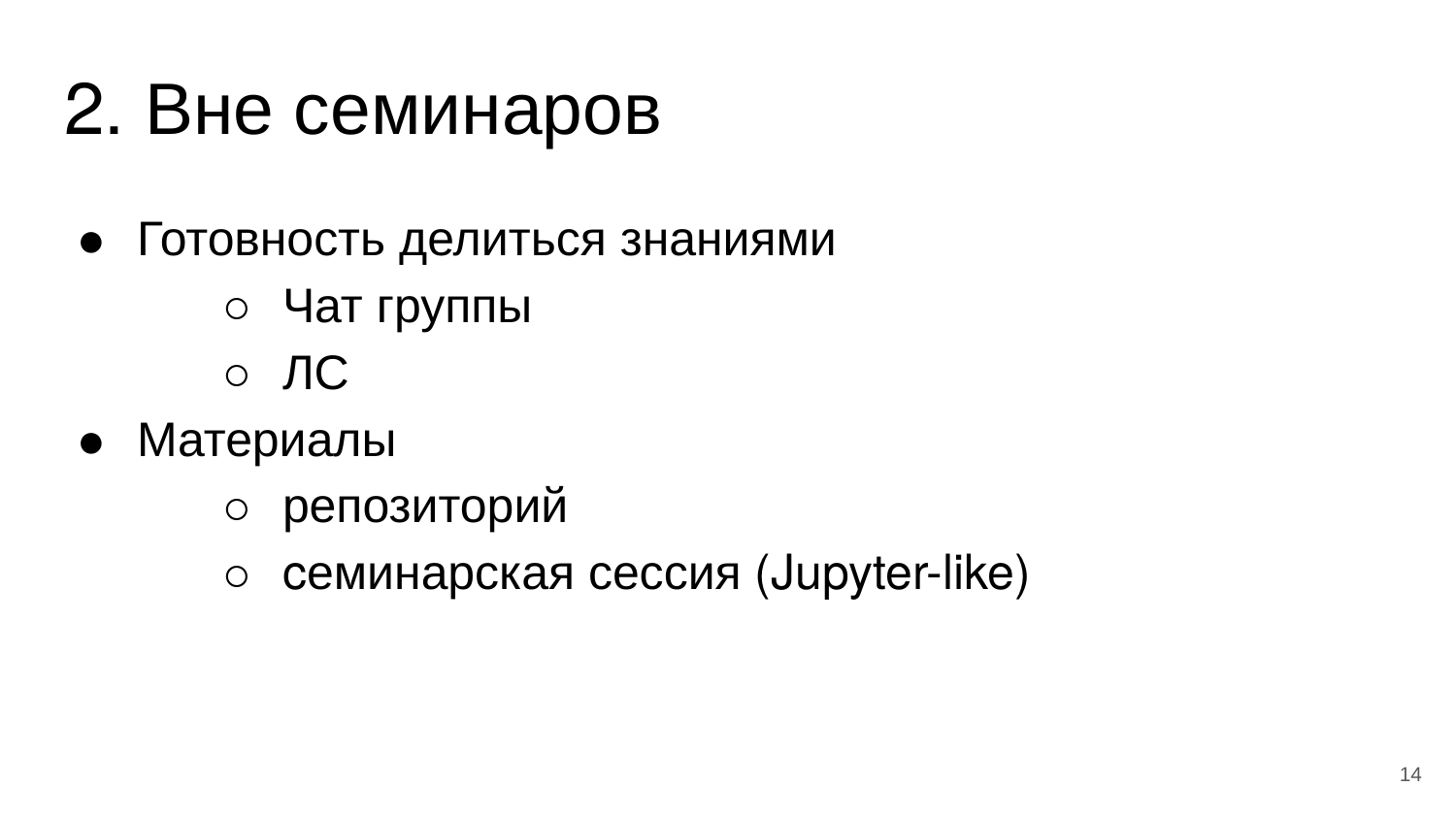

# 2. Вне семинаров
Готовность делиться знаниями
Чат группы
ЛС
Материалы
репозиторий
cеминарская сессия (Jupyter-like)

14